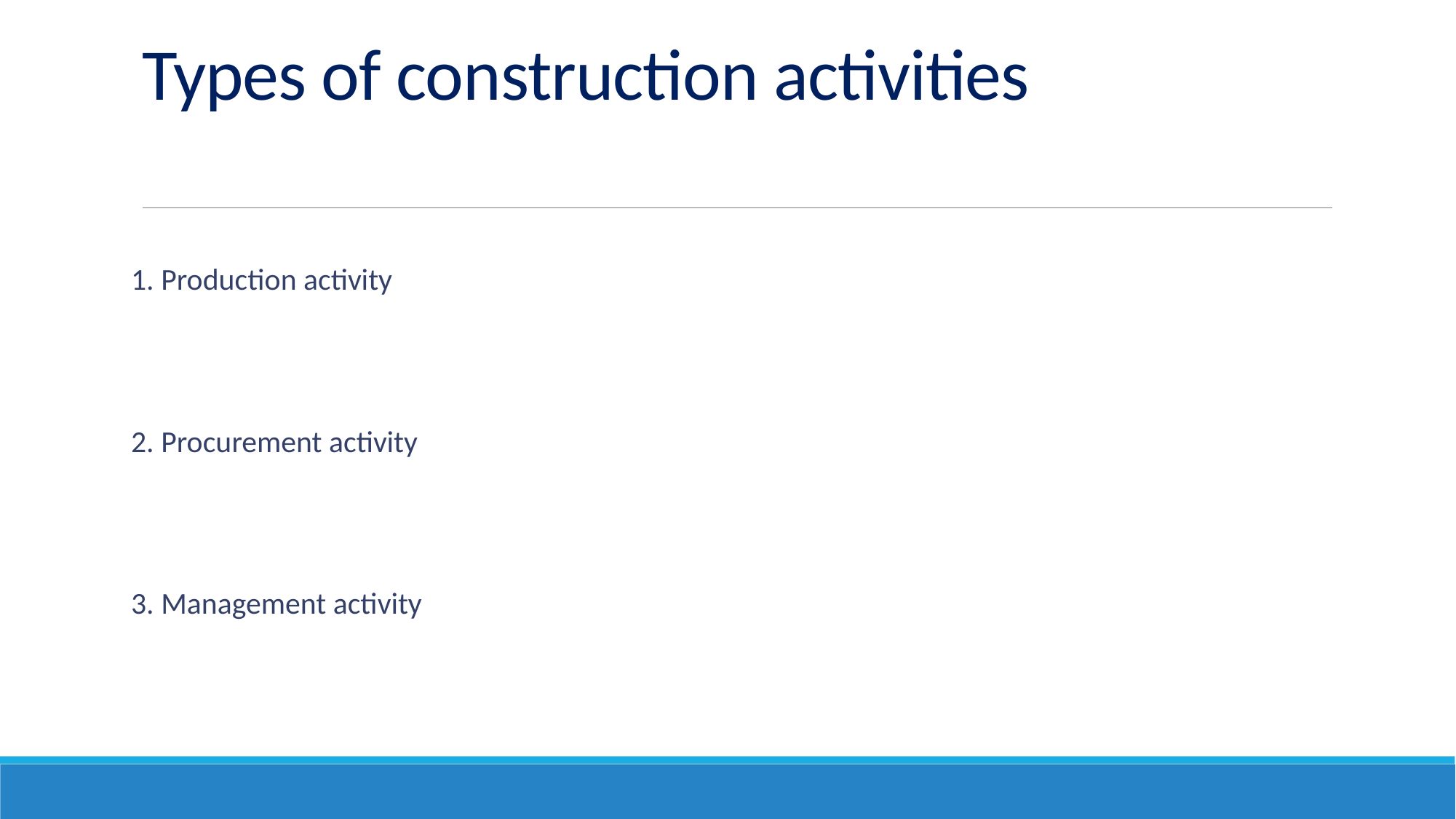

# Types of construction activities
1. Production activity

2. Procurement activity

3. Management activity